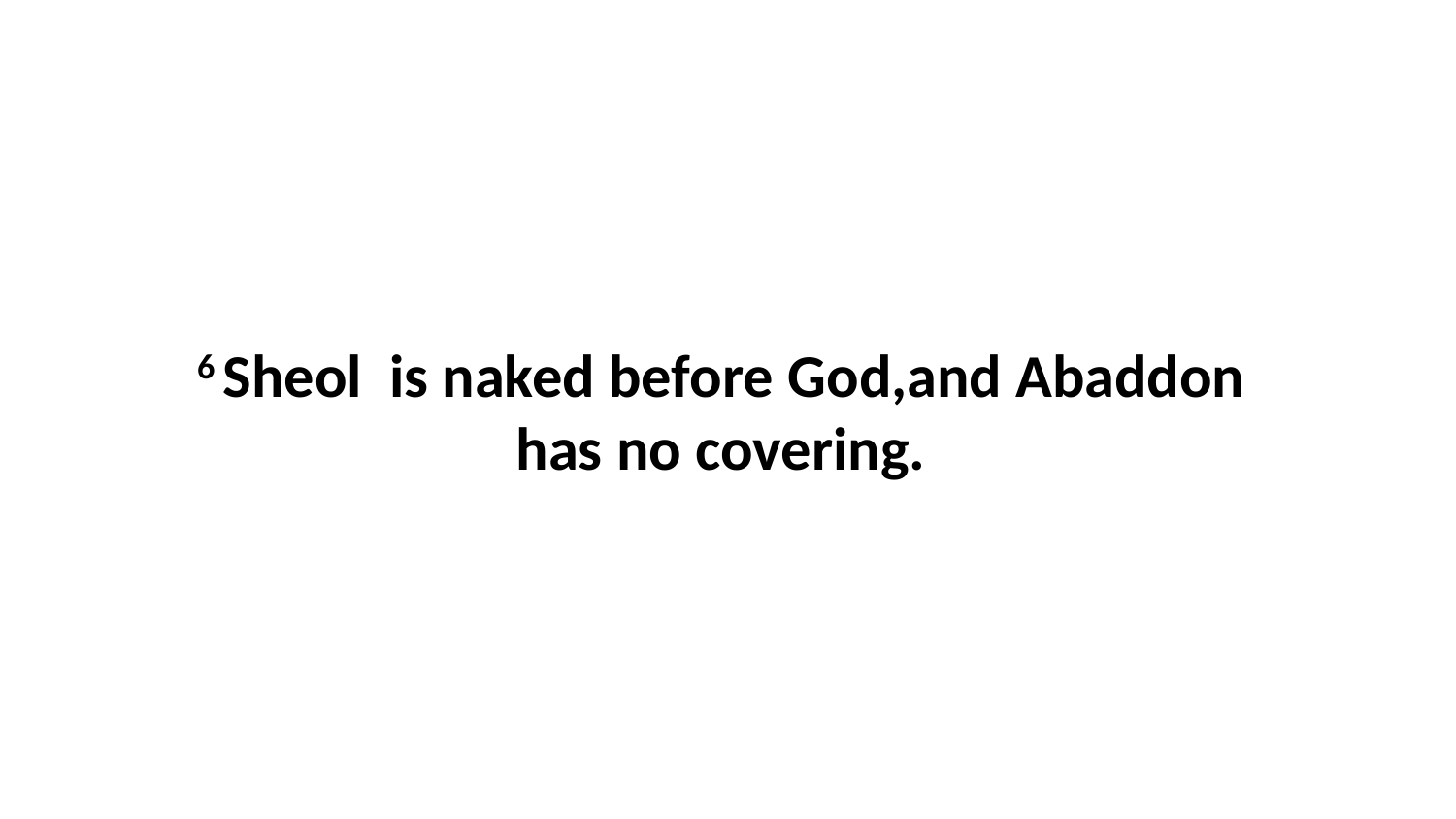

6 Sheol  is naked before God,and Abaddon  has no covering.